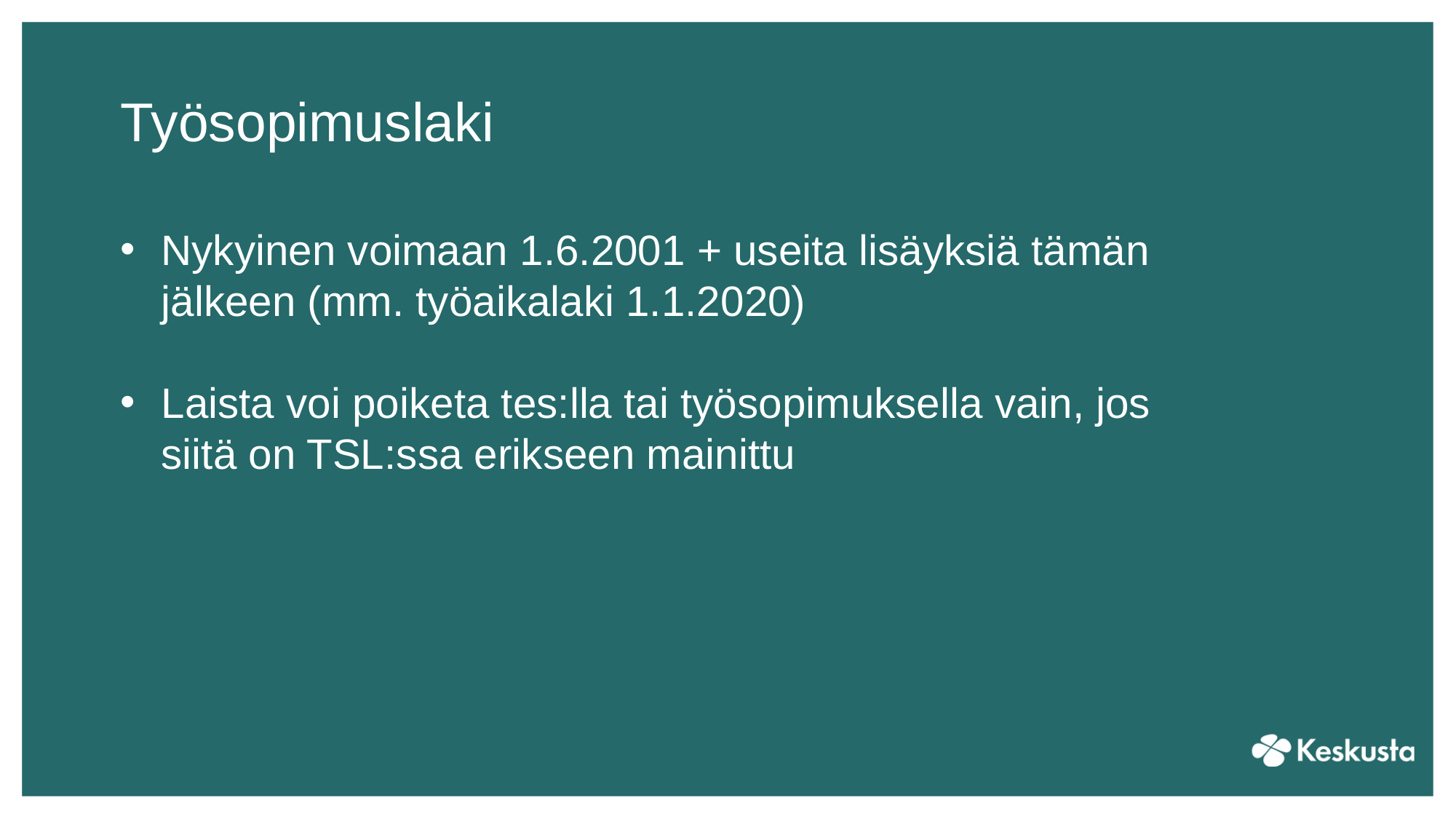

# Työsopimuslaki
Nykyinen voimaan 1.6.2001 + useita lisäyksiä tämän jälkeen (mm. työaikalaki 1.1.2020)

Laista voi poiketa tes:lla tai työsopimuksella vain, jos siitä on TSL:ssa erikseen mainittu